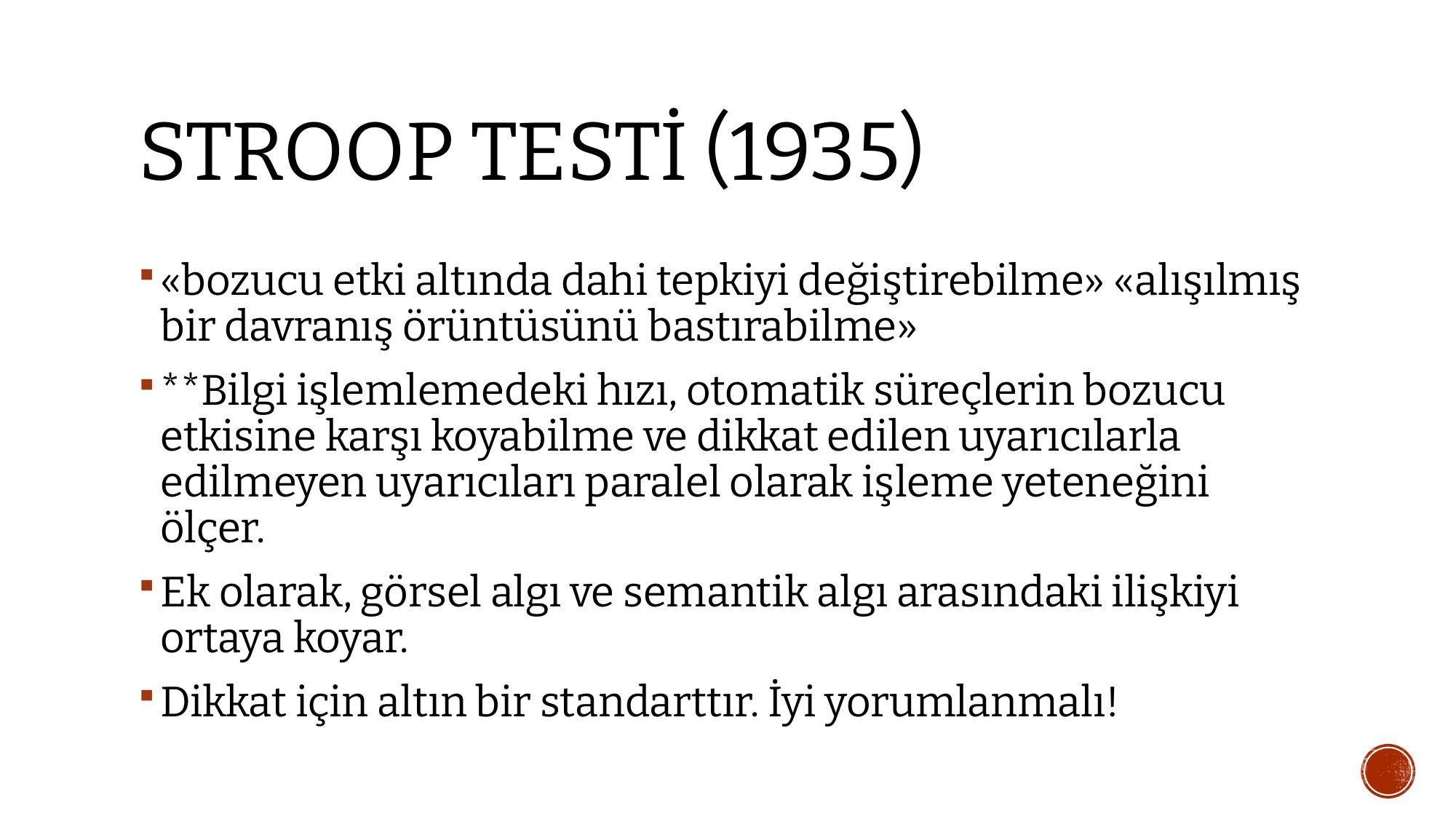

# Stroop testi (1935)
«bozucu etki altında dahi tepkiyi değiştirebilme» «alışılmış bir davranış örüntüsünü bastırabilme»
**Bilgi işlemlemedeki hızı, otomatik süreçlerin bozucu etkisine karşı koyabilme ve dikkat edilen uyarıcılarla edilmeyen uyarıcıları paralel olarak işleme yeteneğini ölçer.
Ek olarak, görsel algı ve semantik algı arasındaki ilişkiyi ortaya koyar.
Dikkat için altın bir standarttır. İyi yorumlanmalı!